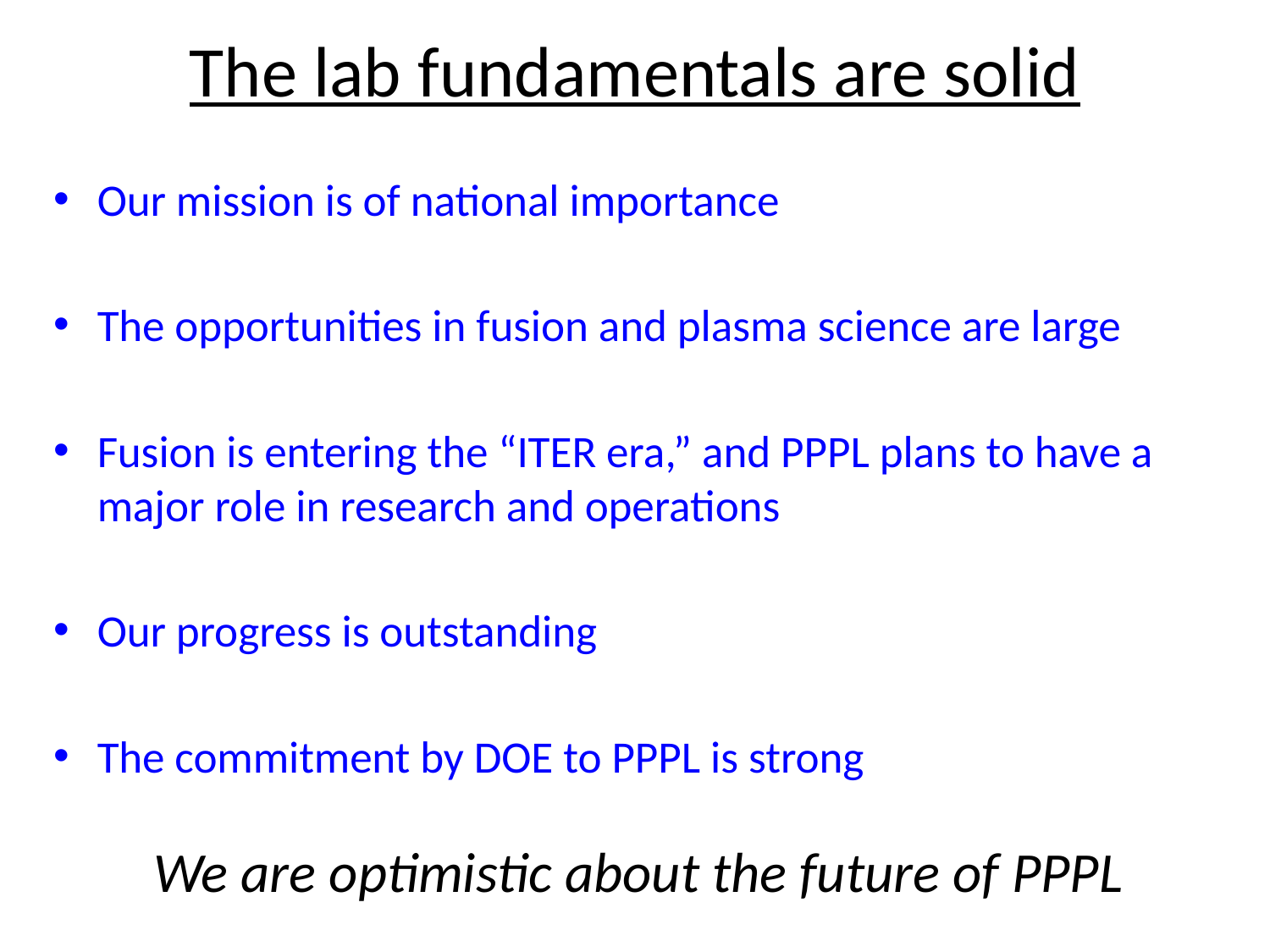

# The lab fundamentals are solid
Our mission is of national importance

The opportunities in fusion and plasma science are large

Fusion is entering the “ITER era,” and PPPL plans to have a major role in research and operations

Our progress is outstanding

The commitment by DOE to PPPL is strong

We are optimistic about the future of PPPL